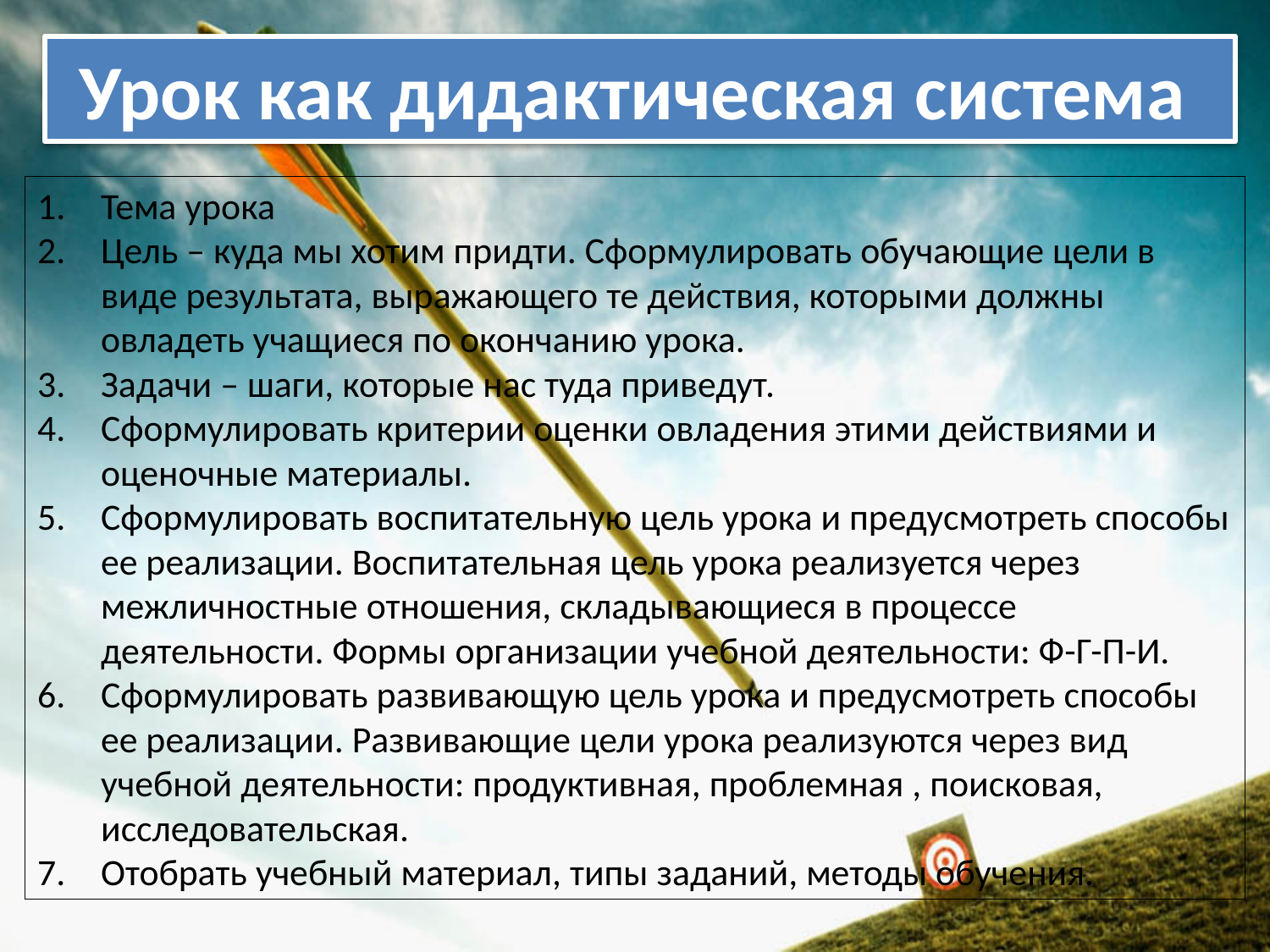

Урок как дидактическая система
Тема урока
Цель – куда мы хотим придти. Сформулировать обучающие цели в виде результата, выражающего те действия, которыми должны овладеть учащиеся по окончанию урока.
Задачи – шаги, которые нас туда приведут.
Сформулировать критерии оценки овладения этими действиями и оценочные материалы.
Сформулировать воспитательную цель урока и предусмотреть способы ее реализации. Воспитательная цель урока реализуется через межличностные отношения, складывающиеся в процессе деятельности. Формы организации учебной деятельности: Ф-Г-П-И.
Сформулировать развивающую цель урока и предусмотреть способы ее реализации. Развивающие цели урока реализуются через вид учебной деятельности: продуктивная, проблемная , поисковая, исследовательская.
Отобрать учебный материал, типы заданий, методы обучения.